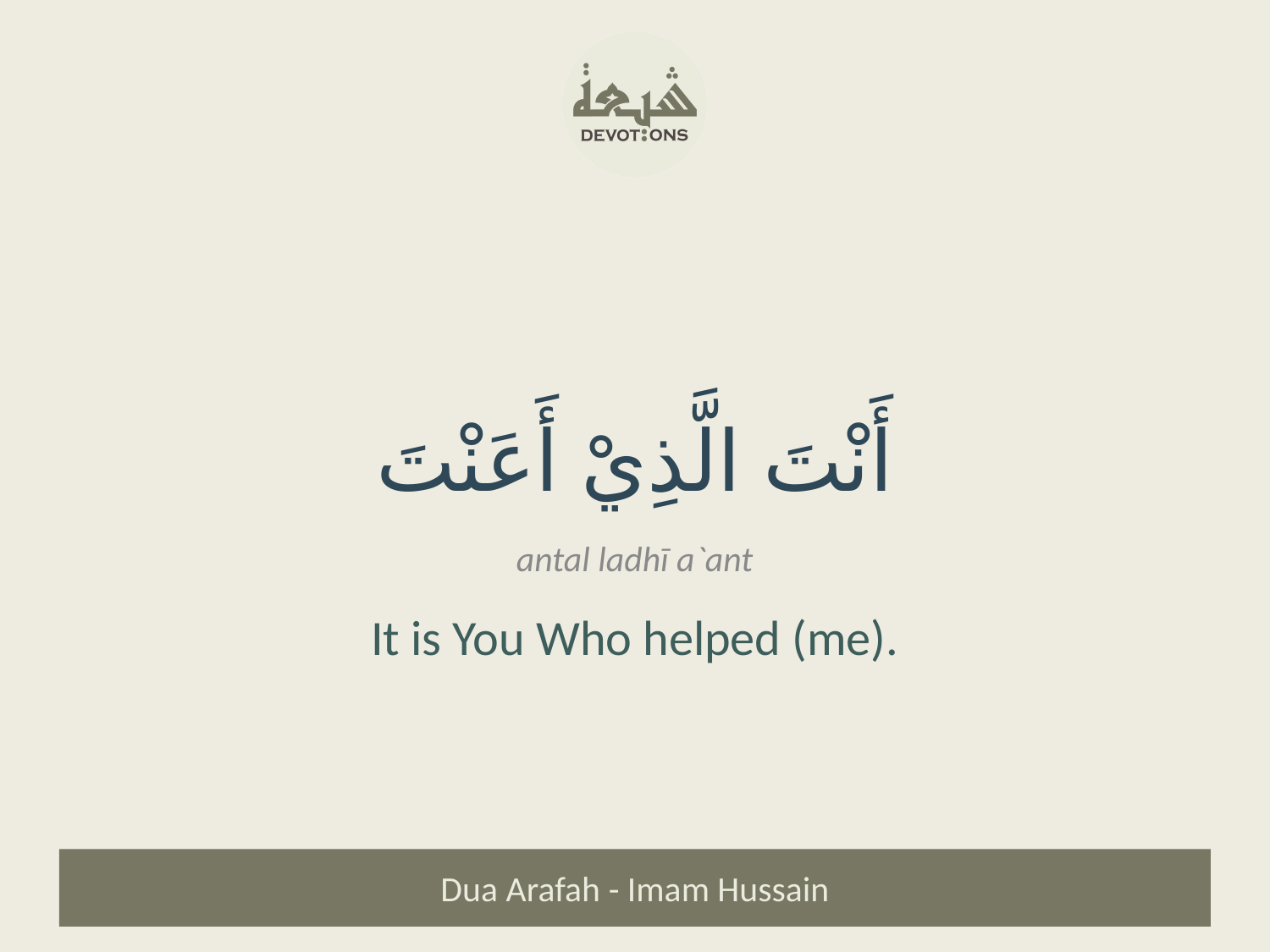

أَنْتَ الَّذِيْ أَعَنْتَ
antal ladhī a`ant
It is You Who helped (me).
Dua Arafah - Imam Hussain